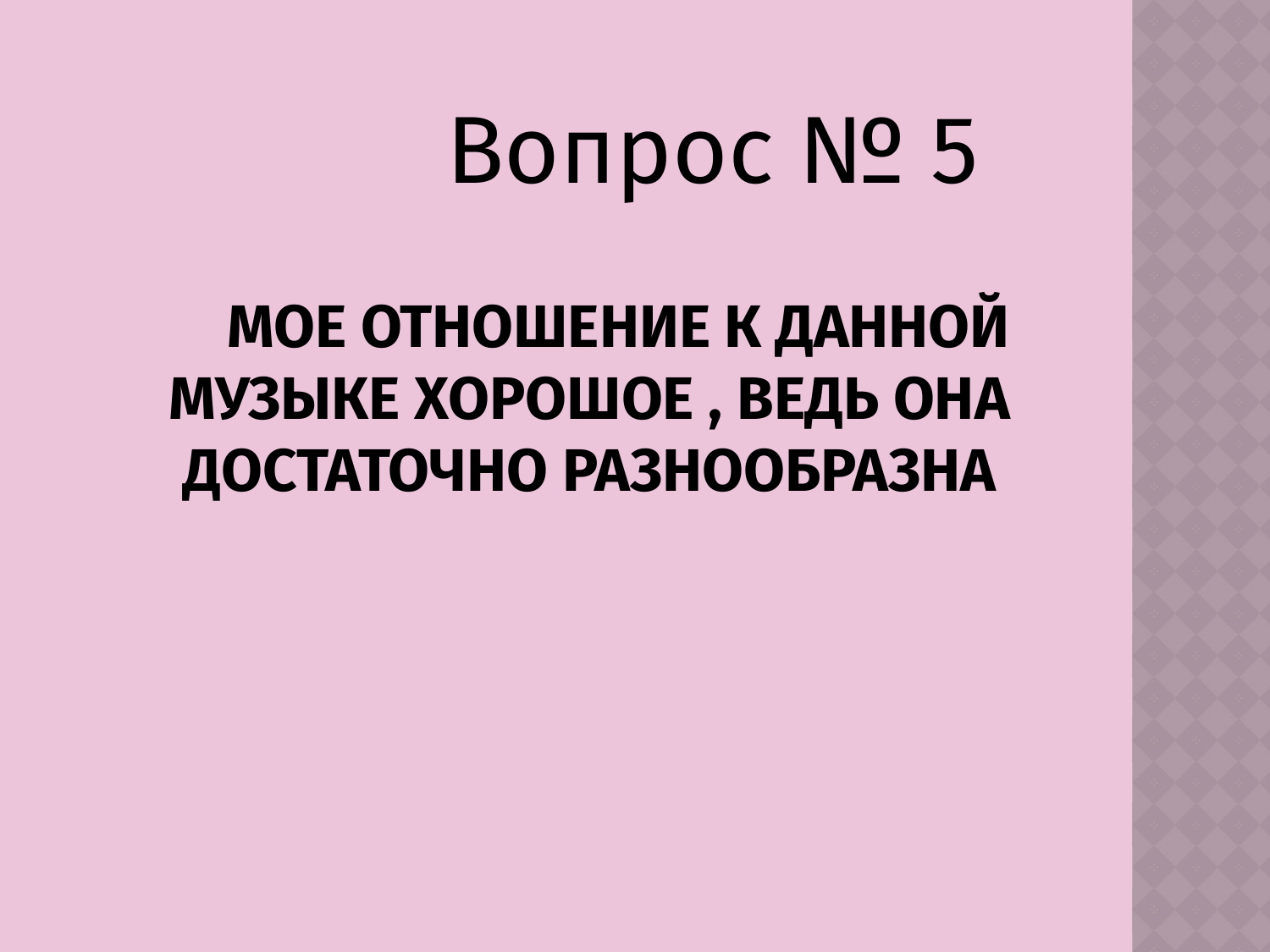

Вопрос № 5
# Мое отношение к данной музыке хорошое , ведь она достаточно разнообразна